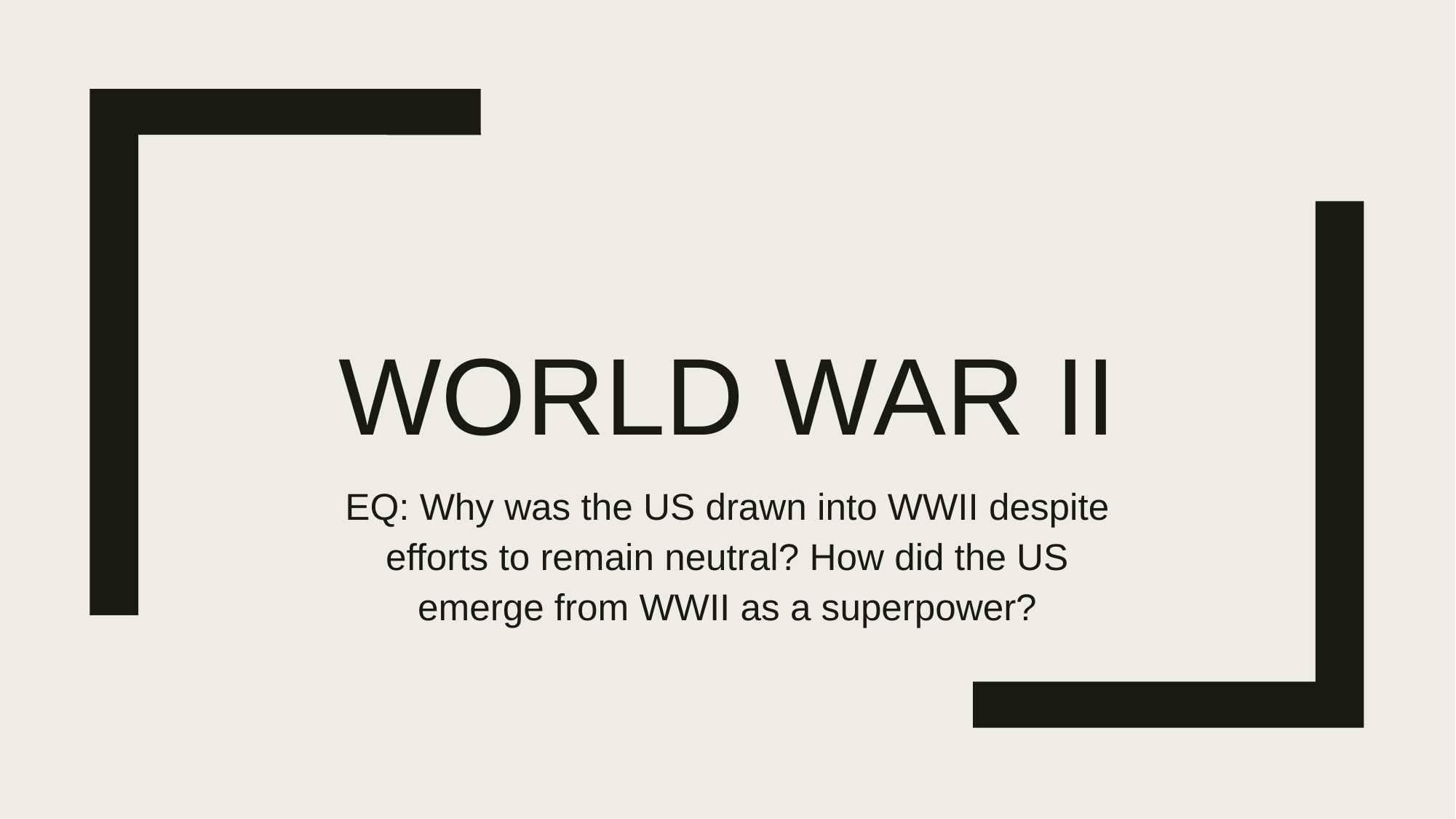

# World War II
EQ: Why was the US drawn into WWII despite efforts to remain neutral? How did the US emerge from WWII as a superpower?